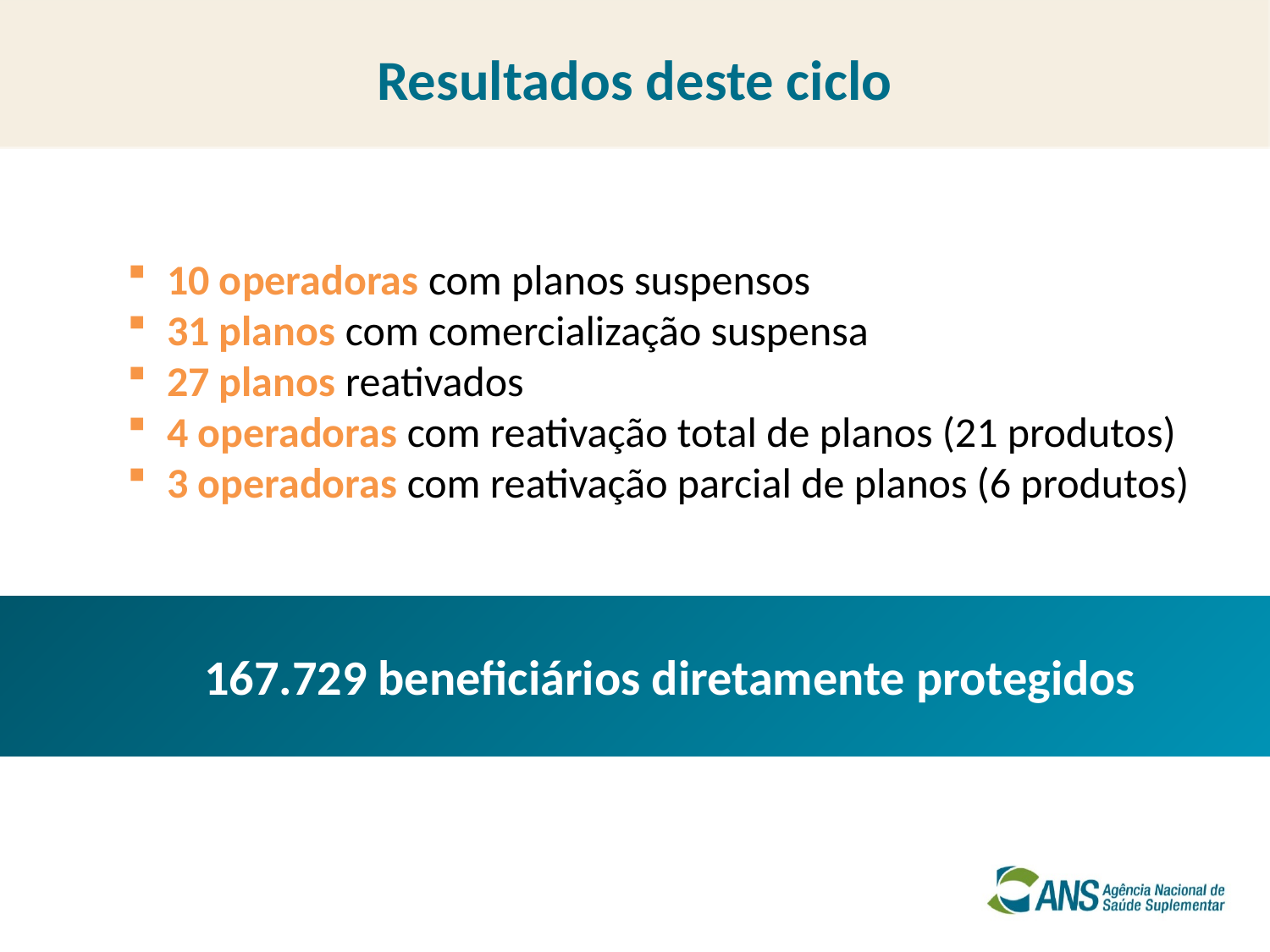

# Resultados deste ciclo
10 operadoras com planos suspensos
31 planos com comercialização suspensa
27 planos reativados
4 operadoras com reativação total de planos (21 produtos)
3 operadoras com reativação parcial de planos (6 produtos)

167.729 beneficiários diretamente protegidos